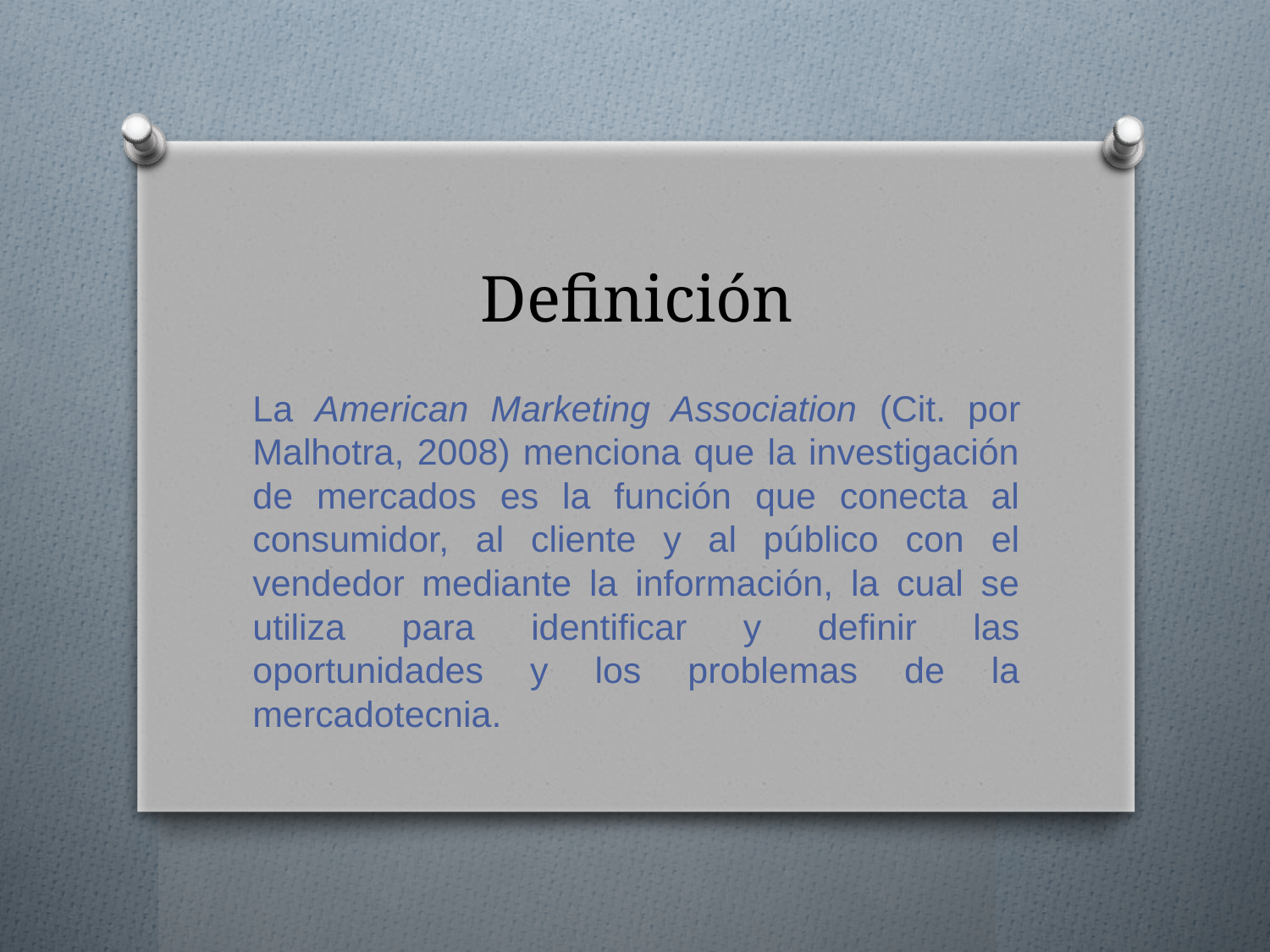

# Definición
La American Marketing Association (Cit. por Malhotra, 2008) menciona que la investigación de mercados es la función que conecta al consumidor, al cliente y al público con el vendedor mediante la información, la cual se utiliza para identificar y definir las oportunidades y los problemas de la mercadotecnia.